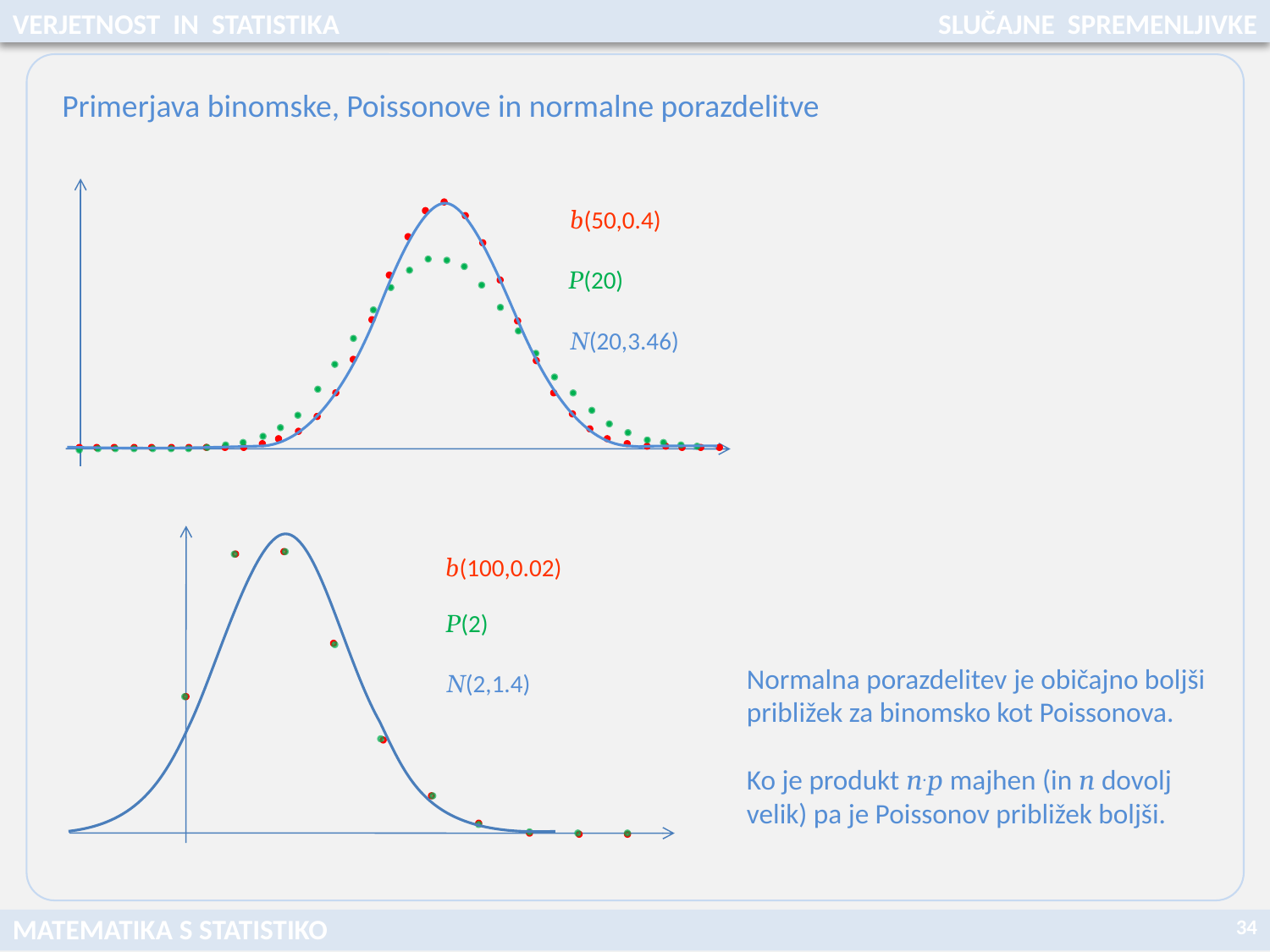

VERJETNOST  IN  STATISTIKA
SLUČAJNE  SPREMENLJIVKE

Primerjava binomske, Poissonove in normalne porazdelitve
b(50,0.4)

N(20,3.46)

P(20)

N(2,1.4)
b(100,0.02)

P(2)
Normalna porazdelitev je običajno boljši približek za binomsko kot Poissonova.

Ko je produkt n.p majhen (in n dovolj velik) pa je Poissonov približek boljši.
34
MATEMATIKA S STATISTIKO